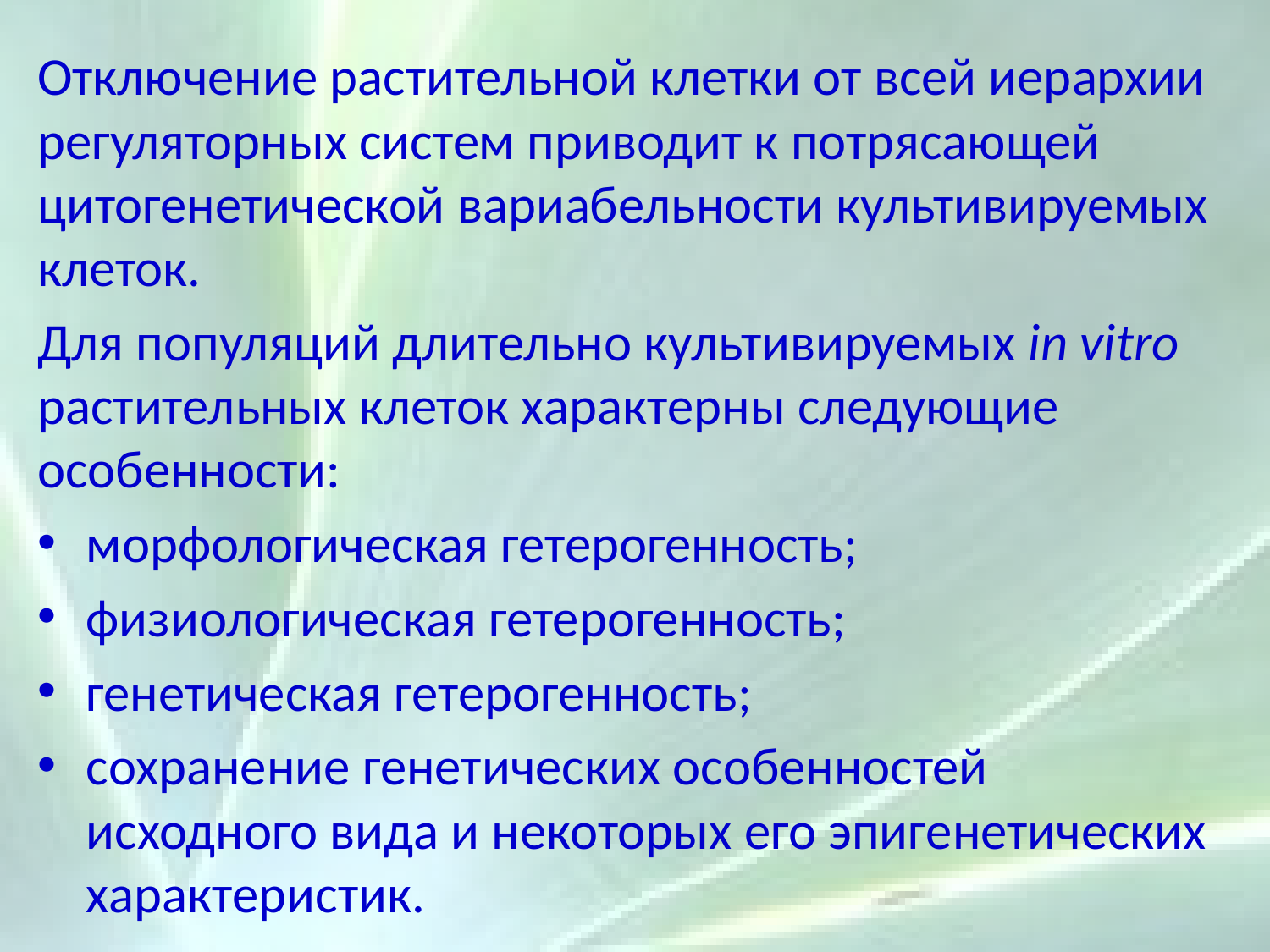

Отключение растительной клетки от всей иерархии регуляторных систем приводит к потрясающей цитогенетической вариабельности культивируемых клеток.
Для популяций длительно культивируемых in vitro растительных клеток характерны следующие особенности:
морфологическая гетерогенность;
физиологическая гетерогенность;
генетическая гетерогенность;
сохранение генетических особенностей исходного вида и некоторых его эпигенетических характеристик.